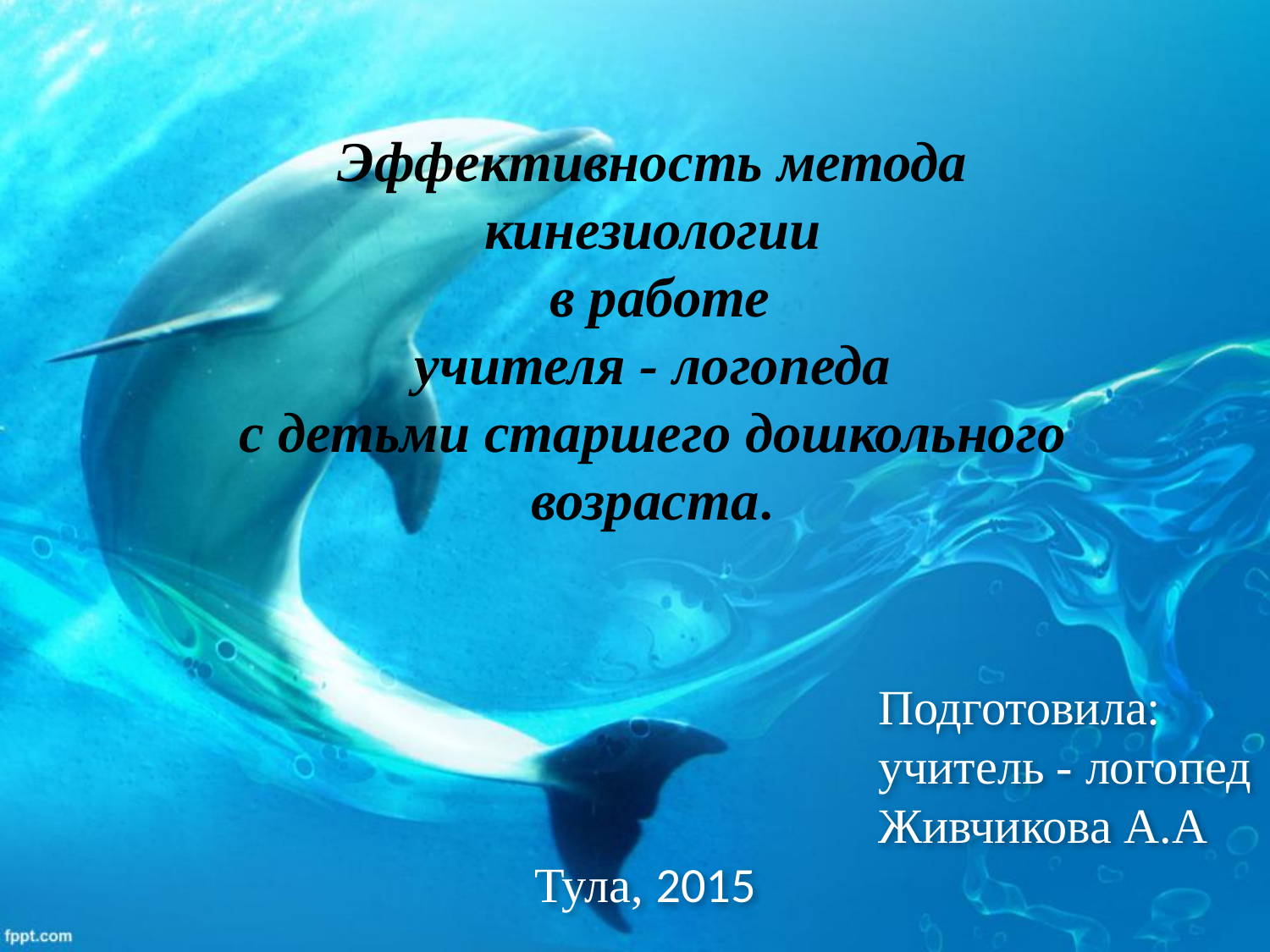

Эффективность метода кинезиологии
 в работе
 учителя - логопеда
с детьми старшего дошкольного возраста.
# Подготовила: учитель - логопед Живчикова А.А Тула, 2015